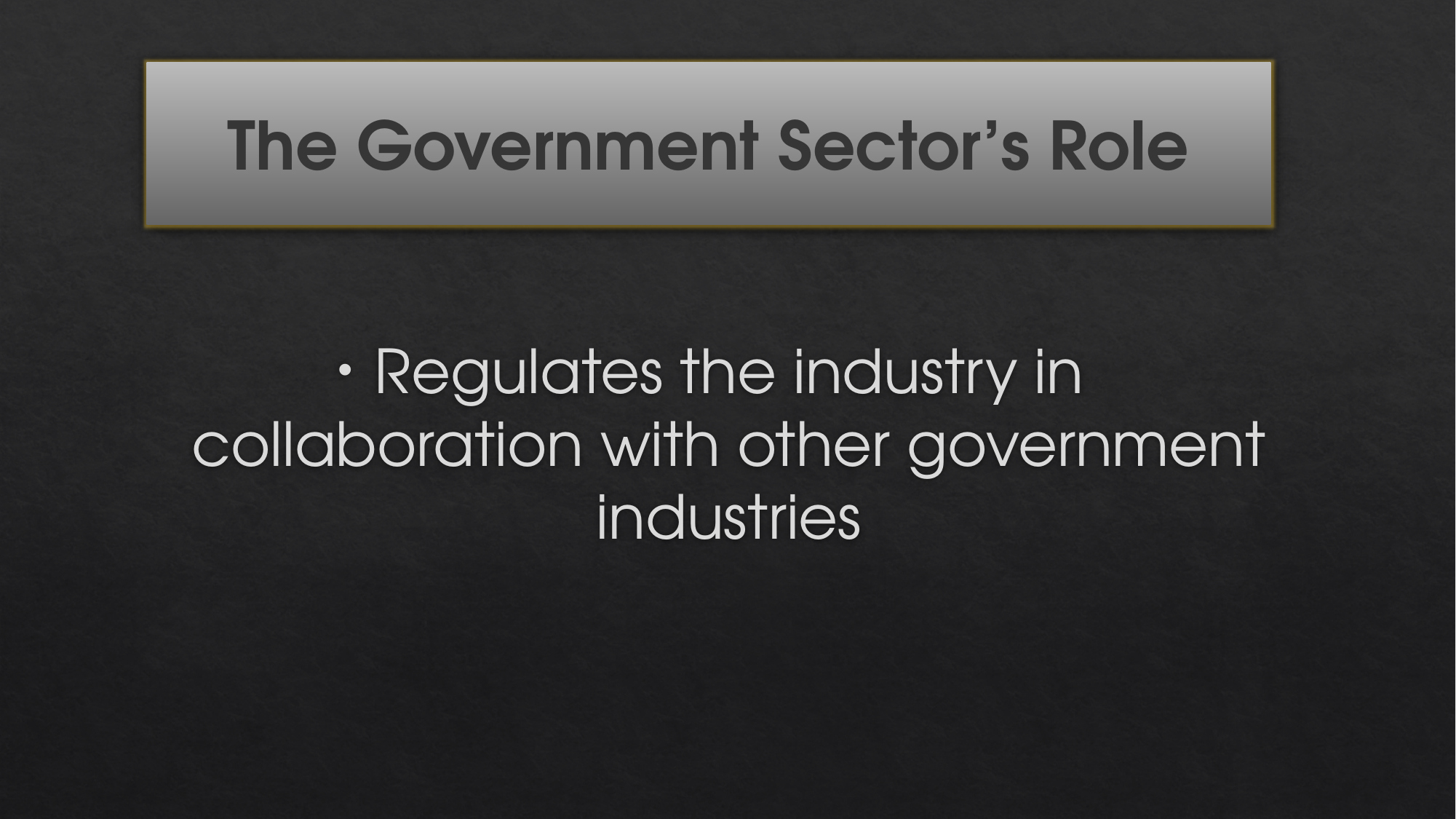

The Government Sector’s Role
Regulates the industry in collaboration with other government industries